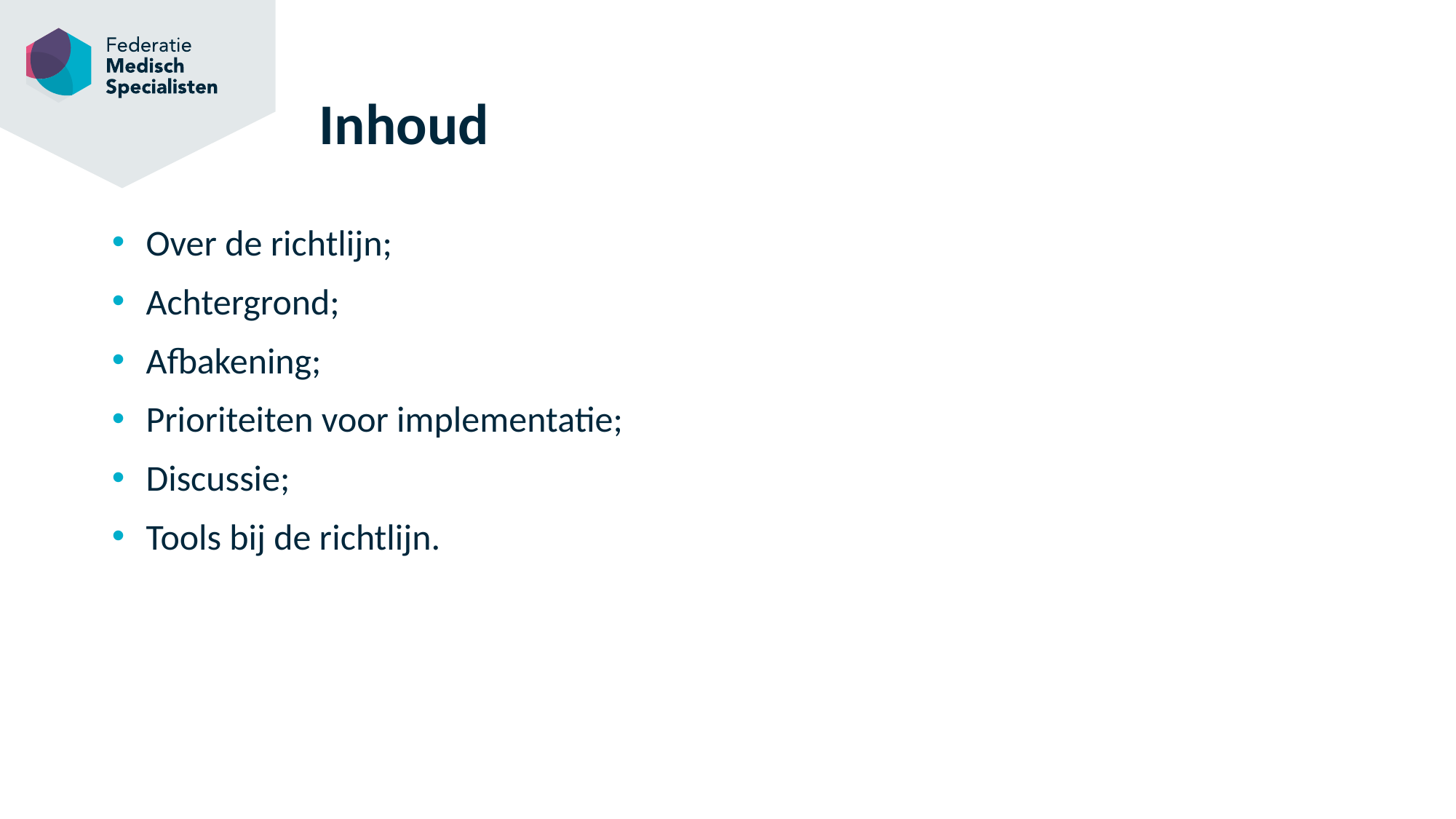

# Inhoud
Over de richtlijn;
Achtergrond;
Afbakening;
Prioriteiten voor implementatie;
Discussie;
Tools bij de richtlijn.